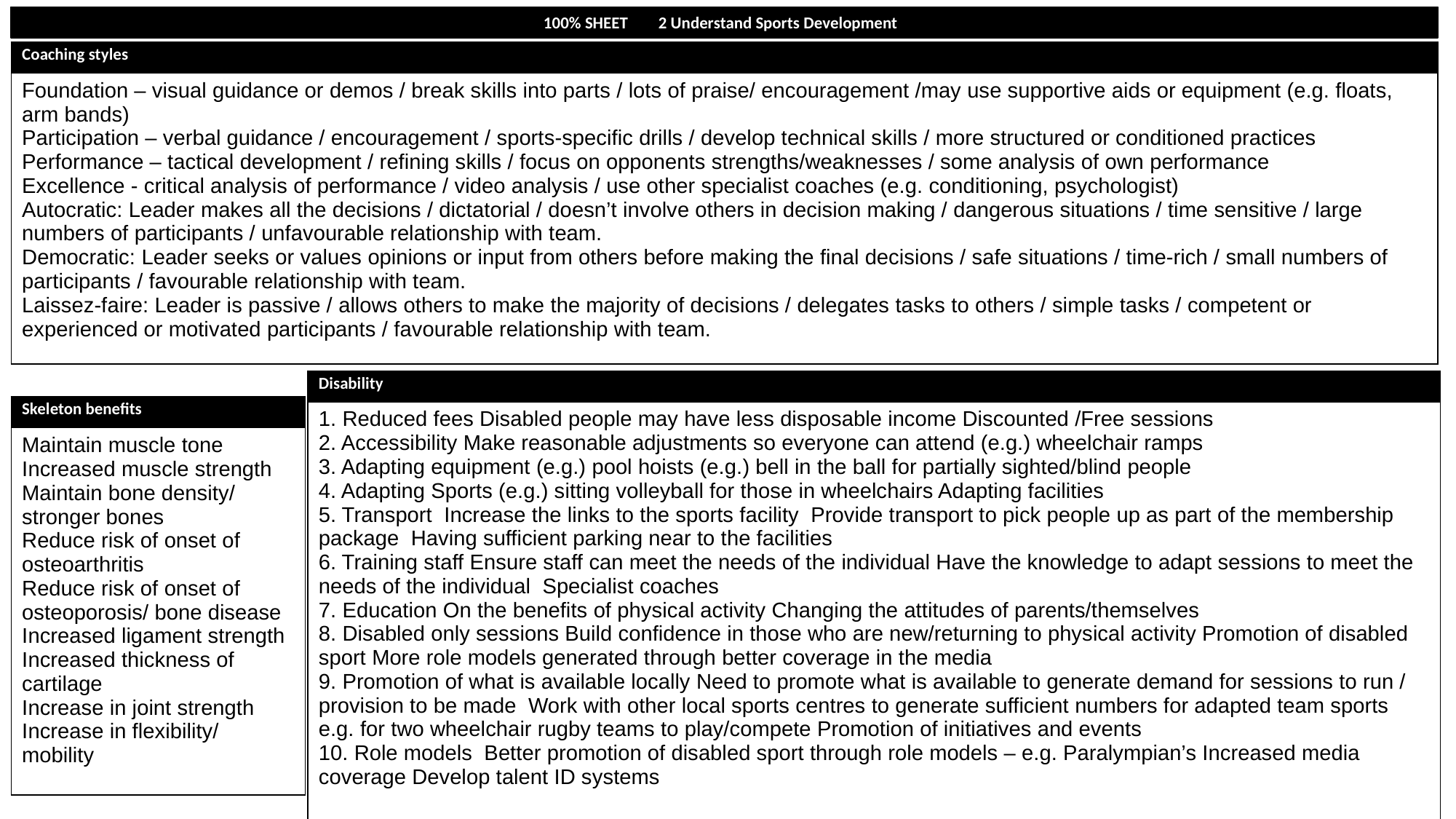

100% SHEET        2 Understand Sports Development
| Coaching styles |
| --- |
| Foundation – visual guidance or demos / break skills into parts / lots of praise/ encouragement /may use supportive aids or equipment (e.g. floats, arm bands) Participation – verbal guidance / encouragement / sports-specific drills / develop technical skills / more structured or conditioned practices Performance – tactical development / refining skills / focus on opponents strengths/weaknesses / some analysis of own performance Excellence - critical analysis of performance / video analysis / use other specialist coaches (e.g. conditioning, psychologist) Autocratic: Leader makes all the decisions / dictatorial / doesn’t involve others in decision making / dangerous situations / time sensitive / large numbers of participants / unfavourable relationship with team. Democratic: Leader seeks or values opinions or input from others before making the final decisions / safe situations / time-rich / small numbers of participants / favourable relationship with team. Laissez-faire: Leader is passive / allows others to make the majority of decisions / delegates tasks to others / simple tasks / competent or experienced or motivated participants / favourable relationship with team. |
| Disability |
| --- |
| 1. Reduced fees Disabled people may have less disposable income Discounted /Free sessions 2. Accessibility Make reasonable adjustments so everyone can attend (e.g.) wheelchair ramps 3. Adapting equipment (e.g.) pool hoists (e.g.) bell in the ball for partially sighted/blind people 4. Adapting Sports (e.g.) sitting volleyball for those in wheelchairs Adapting facilities 5. Transport Increase the links to the sports facility Provide transport to pick people up as part of the membership package Having sufficient parking near to the facilities 6. Training staff Ensure staff can meet the needs of the individual Have the knowledge to adapt sessions to meet the needs of the individual Specialist coaches 7. Education On the benefits of physical activity Changing the attitudes of parents/themselves 8. Disabled only sessions Build confidence in those who are new/returning to physical activity Promotion of disabled sport More role models generated through better coverage in the media 9. Promotion of what is available locally Need to promote what is available to generate demand for sessions to run / provision to be made Work with other local sports centres to generate sufficient numbers for adapted team sports e.g. for two wheelchair rugby teams to play/compete Promotion of initiatives and events 10. Role models Better promotion of disabled sport through role models – e.g. Paralympian’s Increased media coverage Develop talent ID systems |
| Skeleton benefits |
| --- |
| Maintain muscle tone Increased muscle strength Maintain bone density/ stronger bones Reduce risk of onset of osteoarthritis Reduce risk of onset of osteoporosis/ bone disease Increased ligament strength Increased thickness of cartilage Increase in joint strength Increase in flexibility/ mobility |